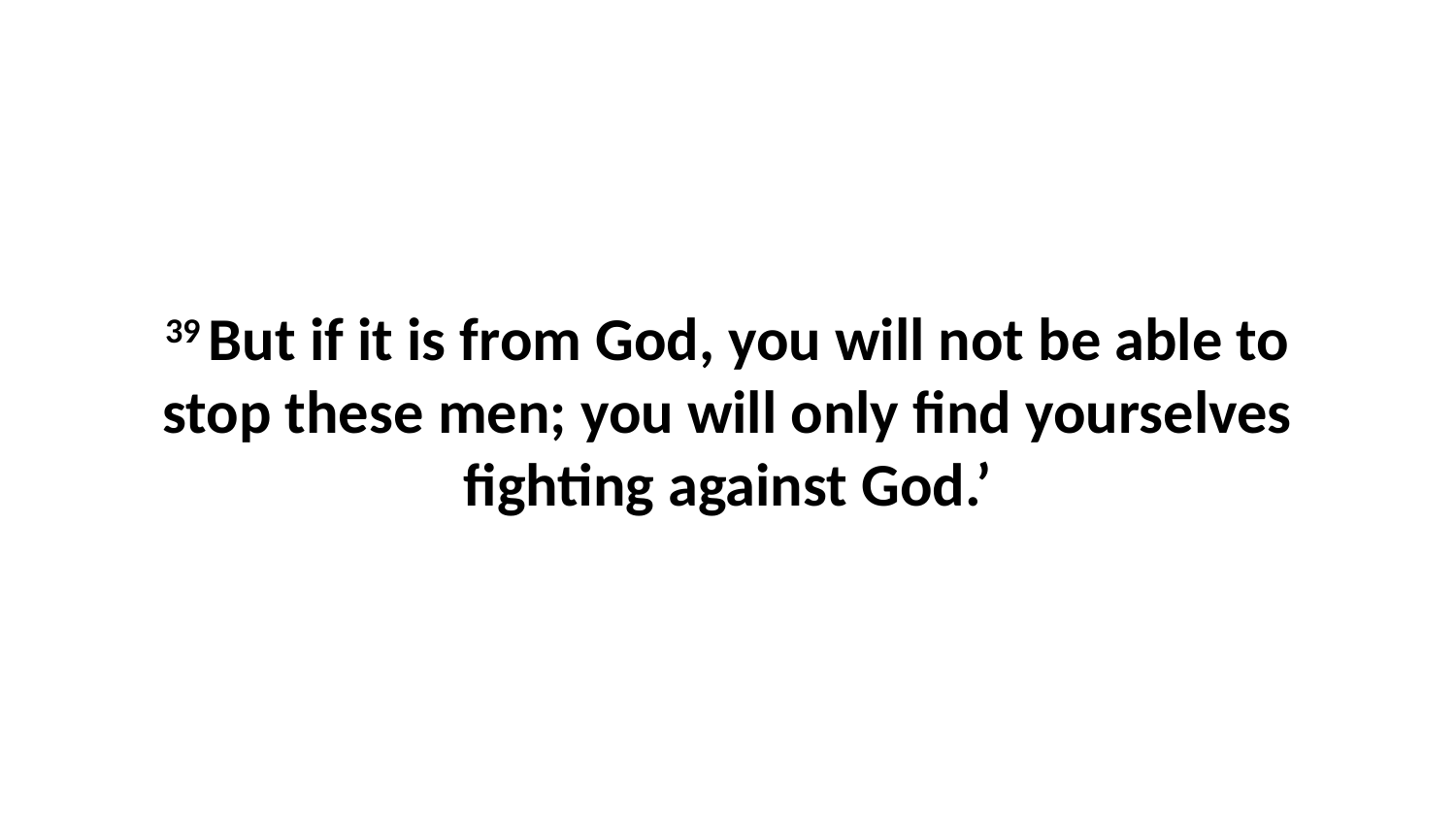

39 But if it is from God, you will not be able to stop these men; you will only find yourselves fighting against God.’